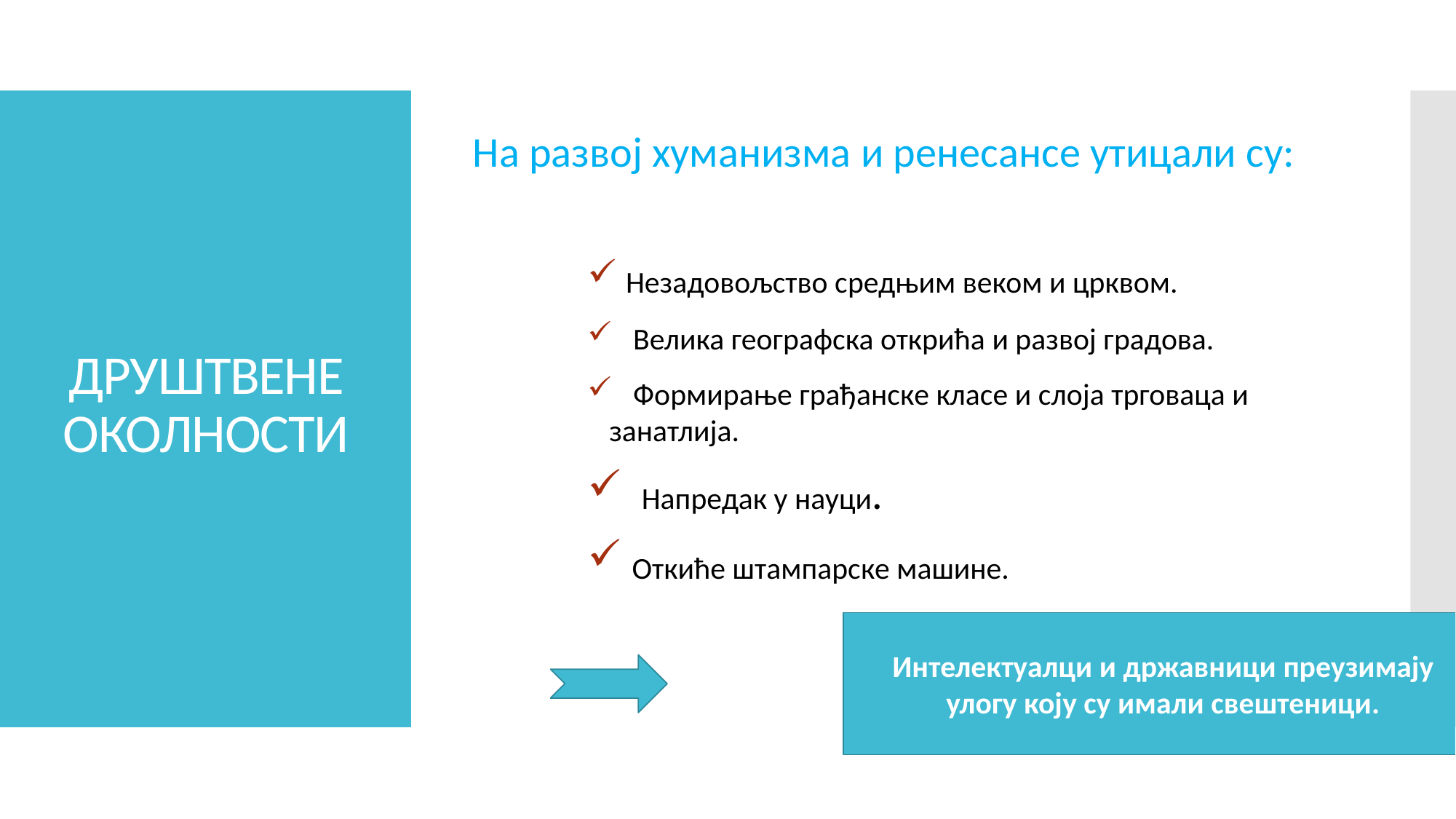

На развој хуманизма и ренесансе утицали су:

 Незадовољство средњим веком и црквом.
   Велика географска открића и развој градова.
   Формирање грађанске класе и слоја трговаца и          занатлија.
  Напредак у науци.
 Откиће штампарске машине.

# ДРУШТВЕНЕ ОКОЛНОСТИ
Интелектуалци и државници преузимају улогу коју су имали свештеници.